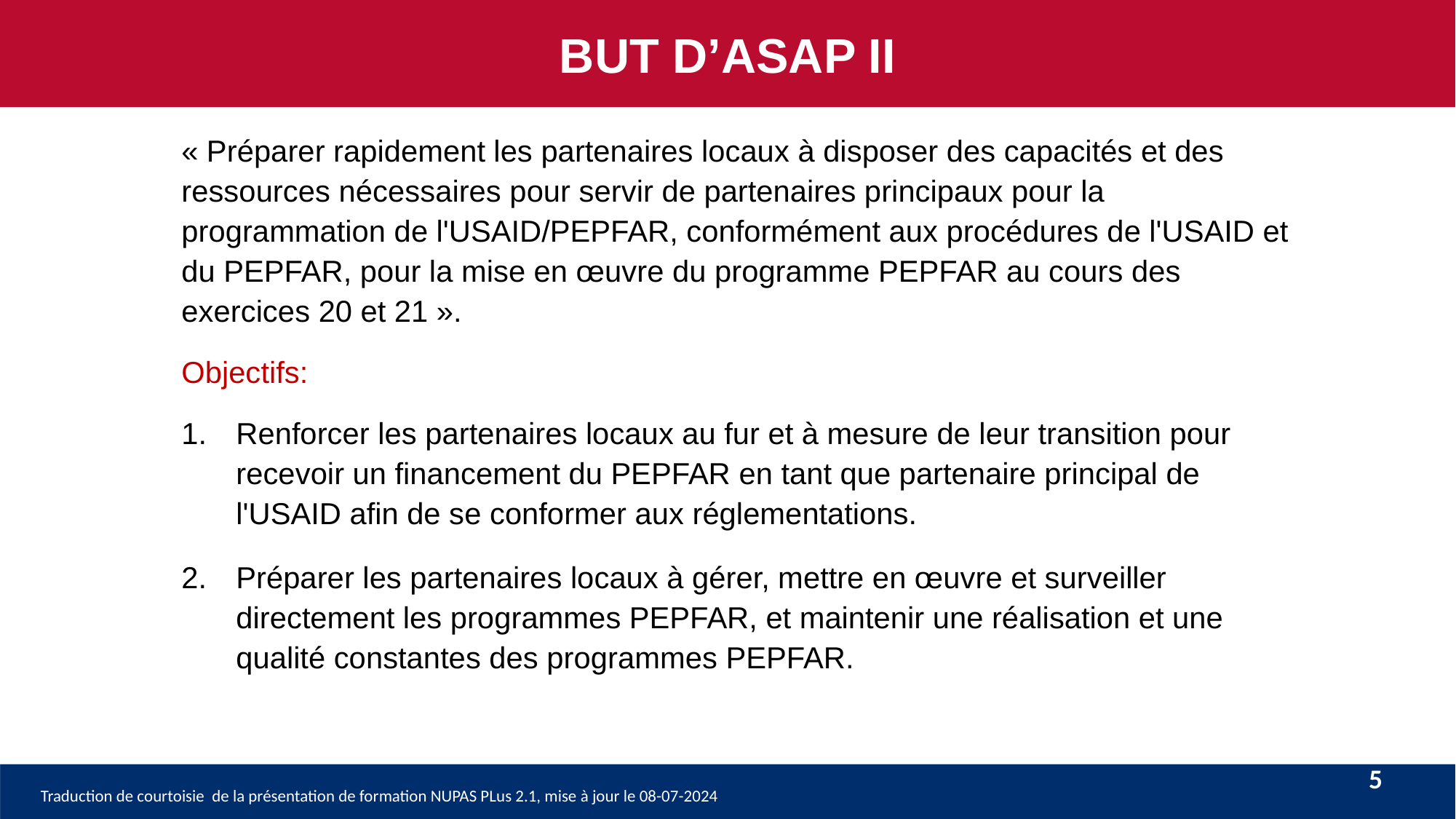

BUT D’ASAP II
« Préparer rapidement les partenaires locaux à disposer des capacités et des ressources nécessaires pour servir de partenaires principaux pour la programmation de l'USAID/PEPFAR, conformément aux procédures de l'USAID et du PEPFAR, pour la mise en œuvre du programme PEPFAR au cours des exercices 20 et 21 ».
Objectifs:
Renforcer les partenaires locaux au fur et à mesure de leur transition pour recevoir un financement du PEPFAR en tant que partenaire principal de l'USAID afin de se conformer aux réglementations.
Préparer les partenaires locaux à gérer, mettre en œuvre et surveiller directement les programmes PEPFAR, et maintenir une réalisation et une qualité constantes des programmes PEPFAR.
5
Traduction de courtoisie  de la présentation de formation NUPAS PLus 2.1, mise à jour le 08-07-2024